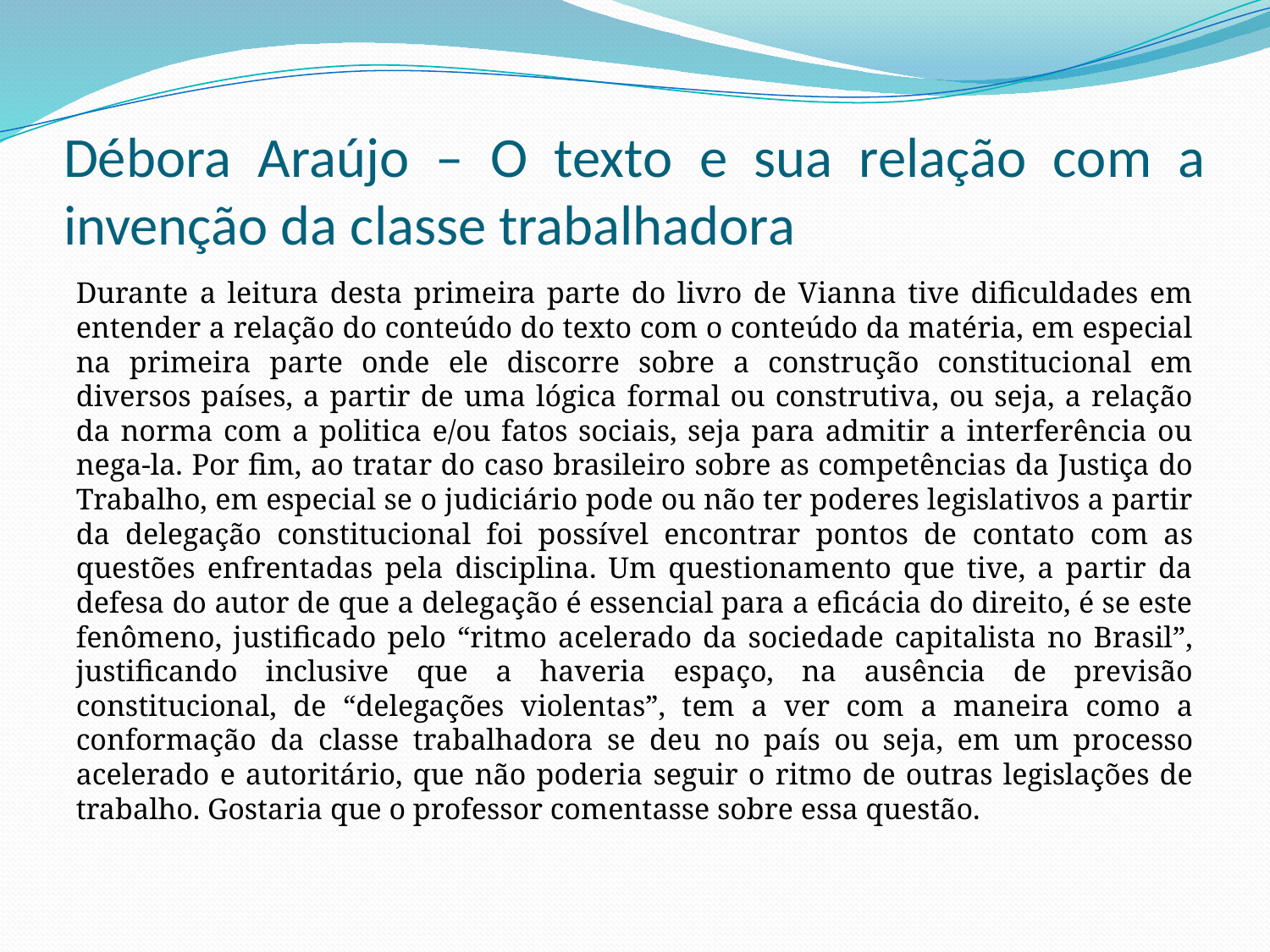

# Débora Araújo – O texto e sua relação com a invenção da classe trabalhadora
Durante a leitura desta primeira parte do livro de Vianna tive dificuldades em entender a relação do conteúdo do texto com o conteúdo da matéria, em especial na primeira parte onde ele discorre sobre a construção constitucional em diversos países, a partir de uma lógica formal ou construtiva, ou seja, a relação da norma com a politica e/ou fatos sociais, seja para admitir a interferência ou nega-la. Por fim, ao tratar do caso brasileiro sobre as competências da Justiça do Trabalho, em especial se o judiciário pode ou não ter poderes legislativos a partir da delegação constitucional foi possível encontrar pontos de contato com as questões enfrentadas pela disciplina. Um questionamento que tive, a partir da defesa do autor de que a delegação é essencial para a eficácia do direito, é se este fenômeno, justificado pelo “ritmo acelerado da sociedade capitalista no Brasil”, justificando inclusive que a haveria espaço, na ausência de previsão constitucional, de “delegações violentas”, tem a ver com a maneira como a conformação da classe trabalhadora se deu no país ou seja, em um processo acelerado e autoritário, que não poderia seguir o ritmo de outras legislações de trabalho. Gostaria que o professor comentasse sobre essa questão.